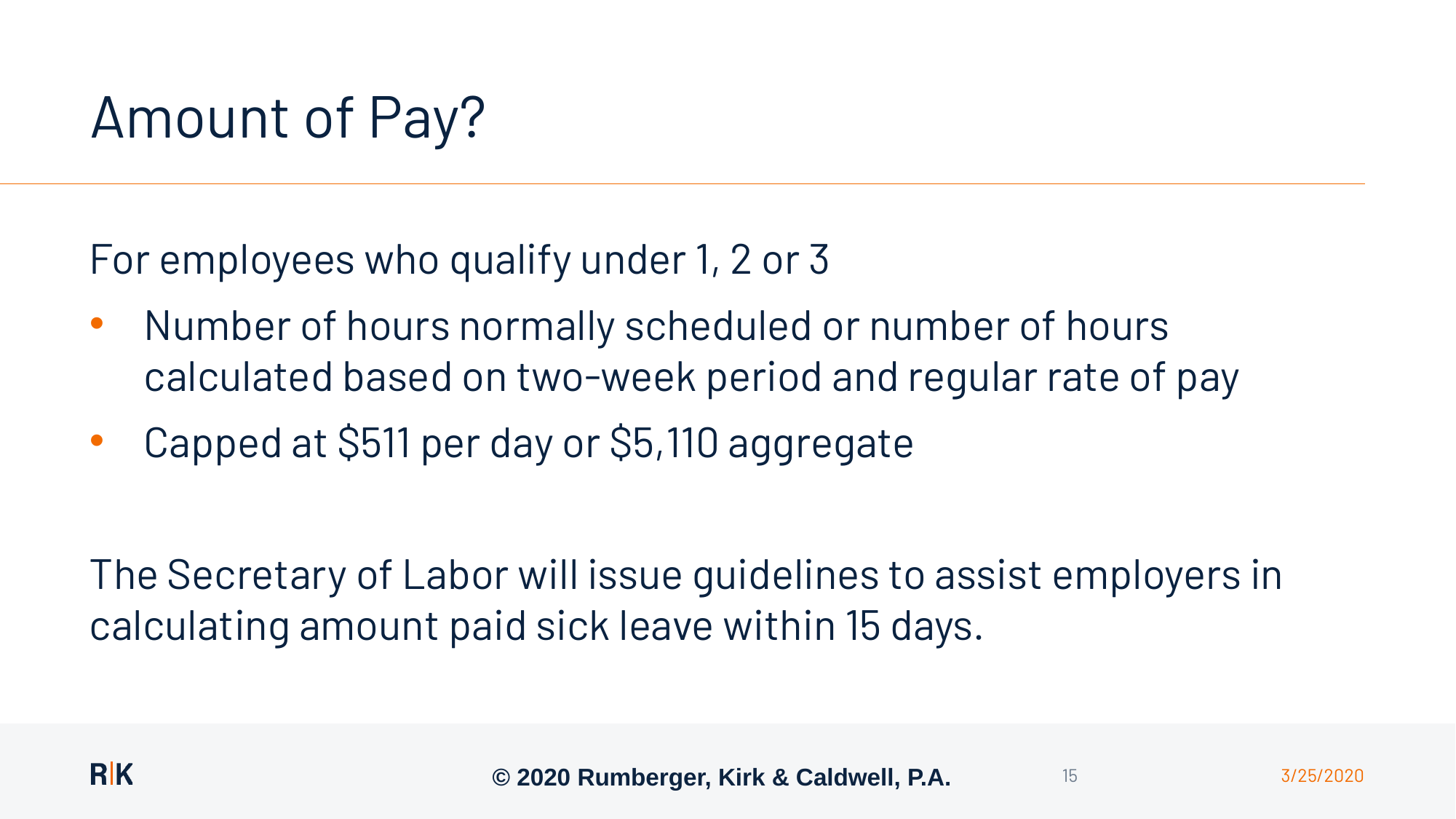

# Amount of Pay?
For employees who qualify under 1, 2 or 3
Number of hours normally scheduled or number of hours calculated based on two-week period and regular rate of pay
Capped at $511 per day or $5,110 aggregate

The Secretary of Labor will issue guidelines to assist employers in calculating amount paid sick leave within 15 days.

© 2020 Rumberger, Kirk & Caldwell, P.A.
15
3/25/2020